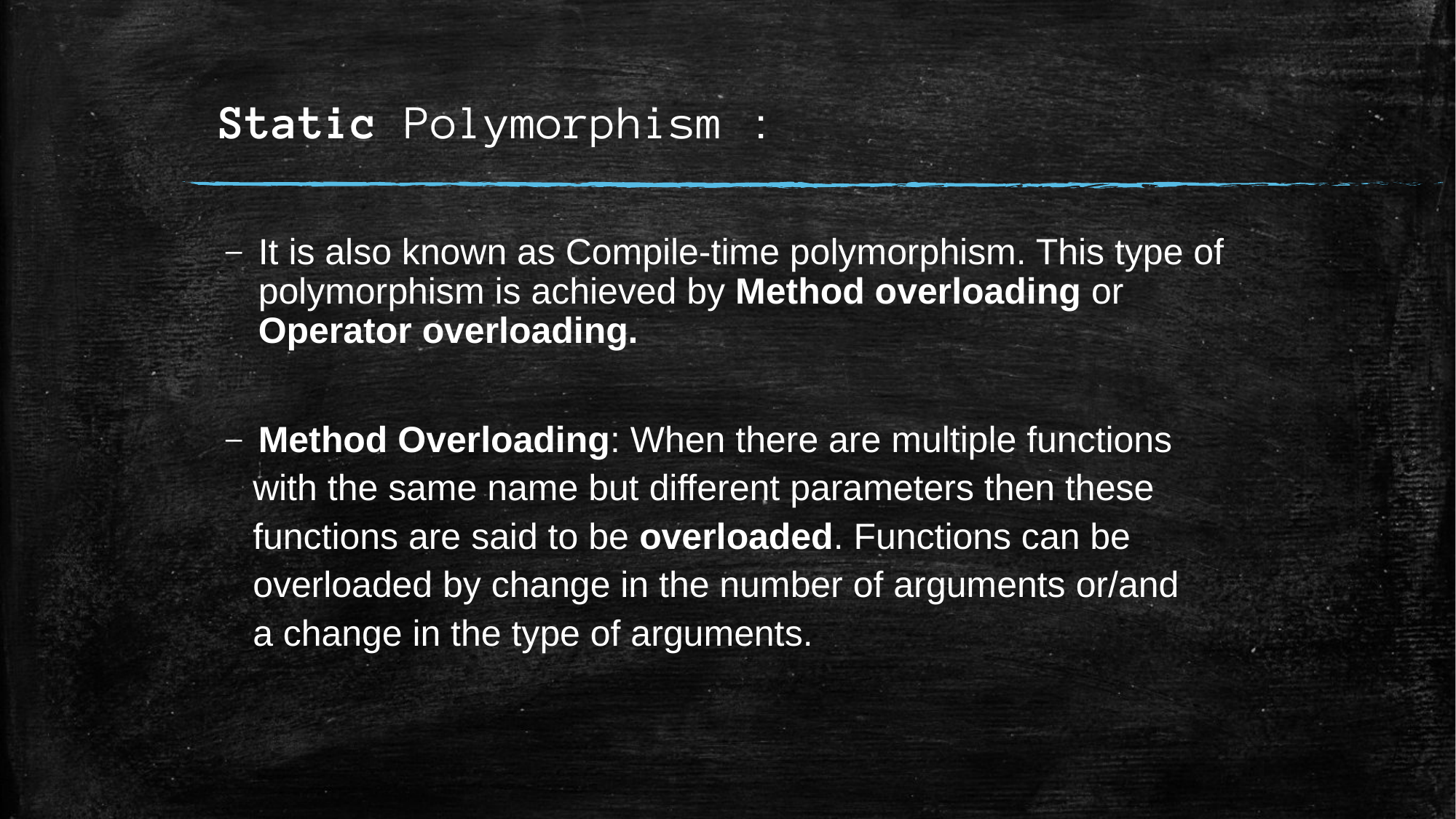

# Static Polymorphism :
It is also known as Compile-time polymorphism. This type of polymorphism is achieved by Method overloading or Operator overloading.

Method Overloading: When there are multiple functions
with the same name but different parameters then these
functions are said to be overloaded. Functions can be
overloaded by change in the number of arguments or/and
a change in the type of arguments.